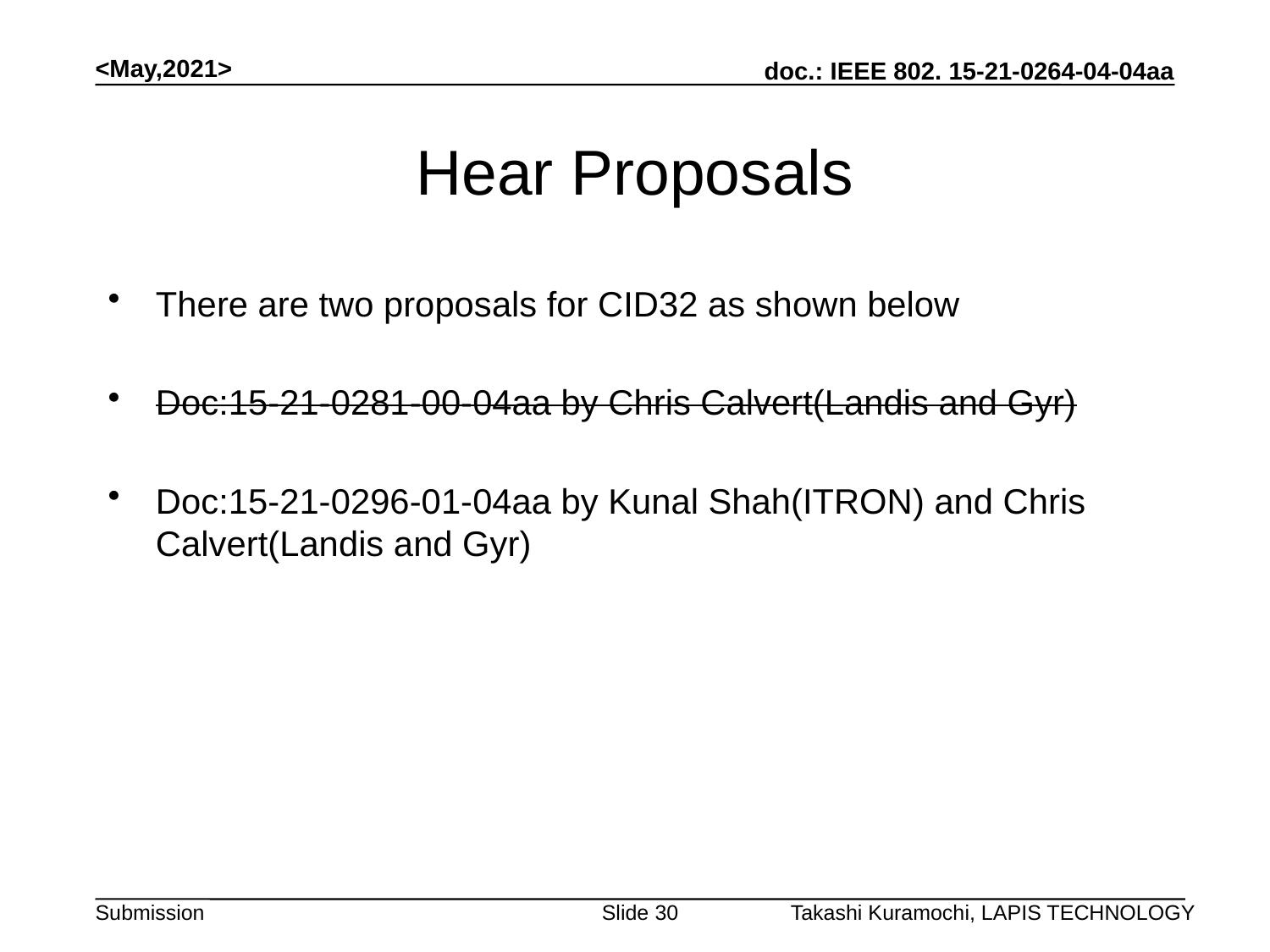

<May,2021>
# Hear Proposals
There are two proposals for CID32 as shown below

Doc:15-21-0281-00-04aa by Chris Calvert(Landis and Gyr)

Doc:15-21-0296-01-04aa by Kunal Shah(ITRON) and Chris Calvert(Landis and Gyr)
Slide 30
Takashi Kuramochi, LAPIS TECHNOLOGY